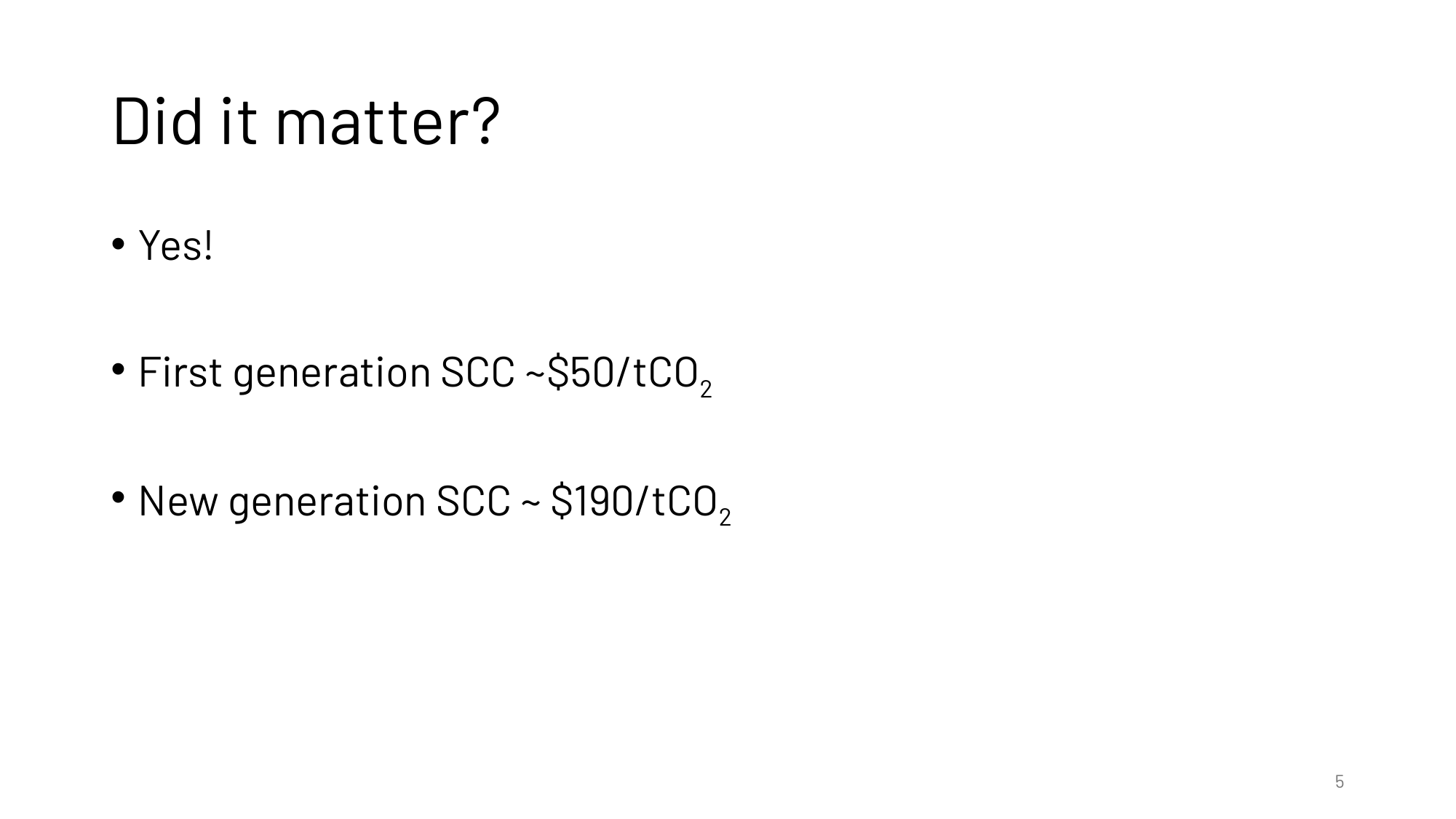

# Did it matter?
Yes!

First generation SCC ~$50/tCO2

New generation SCC ~ $190/tCO2
5